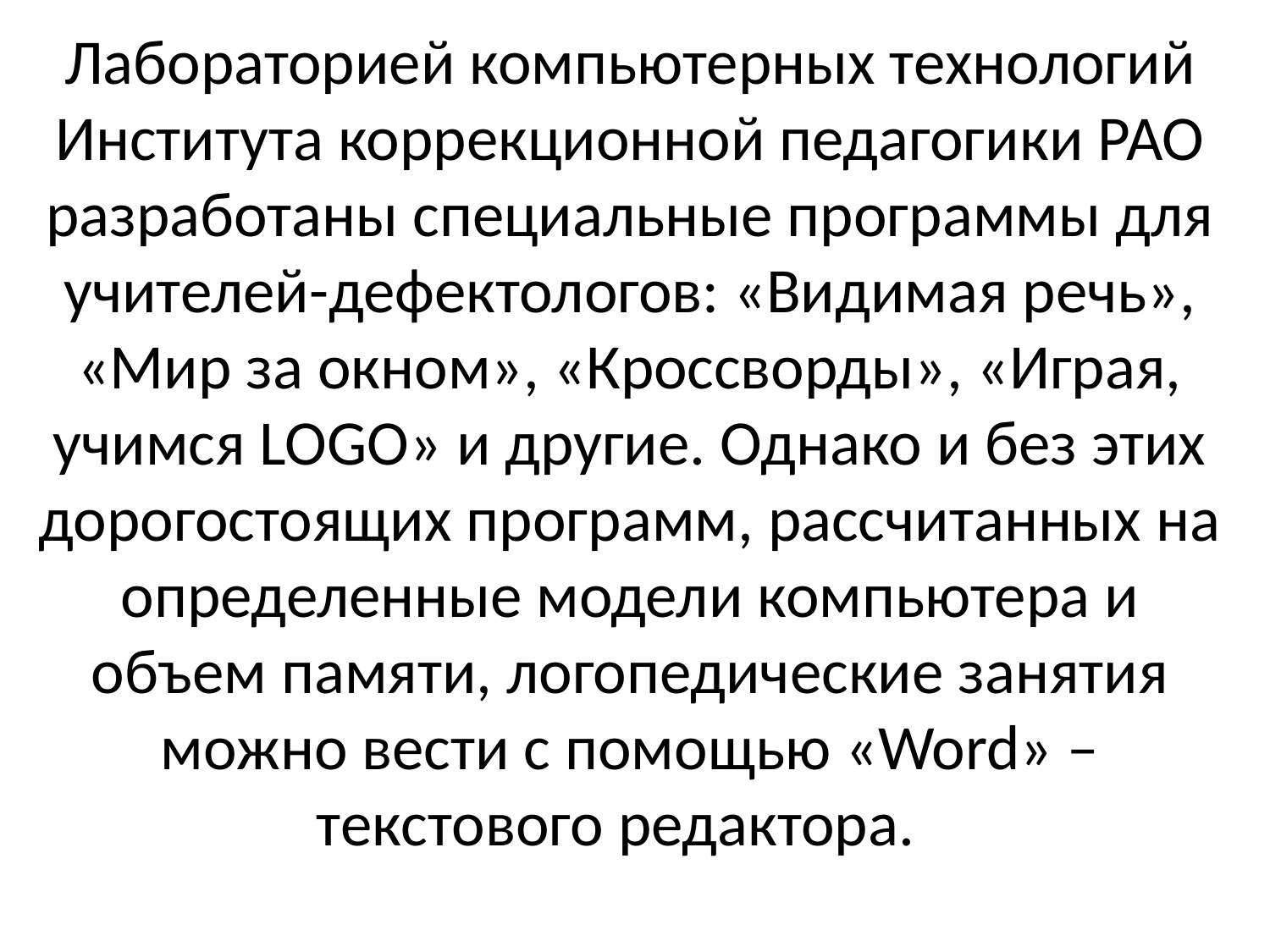

Лабораторией компьютерных технологий Института коррекционной педагогики РАО разработаны специальные программы для учителей-дефектологов: «Видимая речь», «Мир за окном», «Кроссворды», «Играя, учимся LOGO» и другие. Однако и без этих дорогостоящих программ, рассчитанных на определенные модели компьютера и объем памяти, логопедические занятия можно вести с помощью «Word» – текстового редактора.